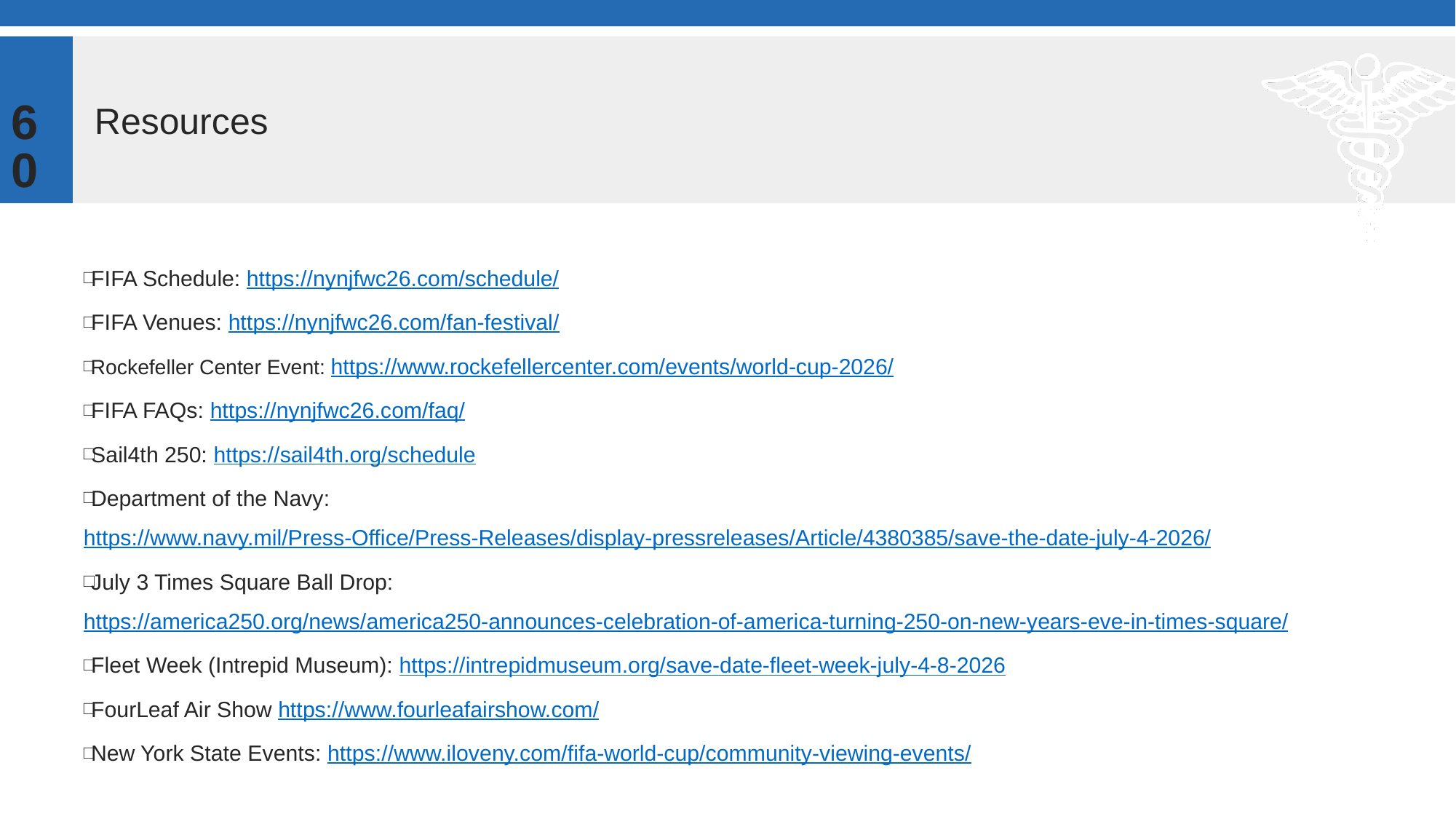

60
# Resources
FIFA Schedule: https://nynjfwc26.com/schedule/
FIFA Venues: https://nynjfwc26.com/fan-festival/
Rockefeller Center Event: https://www.rockefellercenter.com/events/world-cup-2026/
FIFA FAQs: https://nynjfwc26.com/faq/
Sail4th 250: https://sail4th.org/schedule
Department of the Navy: https://www.navy.mil/Press-Office/Press-Releases/display-pressreleases/Article/4380385/save-the-date-july-4-2026/
July 3 Times Square Ball Drop: https://america250.org/news/america250-announces-celebration-of-america-turning-250-on-new-years-eve-in-times-square/
Fleet Week (Intrepid Museum): https://intrepidmuseum.org/save-date-fleet-week-july-4-8-2026
FourLeaf Air Show https://www.fourleafairshow.com/
New York State Events: https://www.iloveny.com/fifa-world-cup/community-viewing-events/